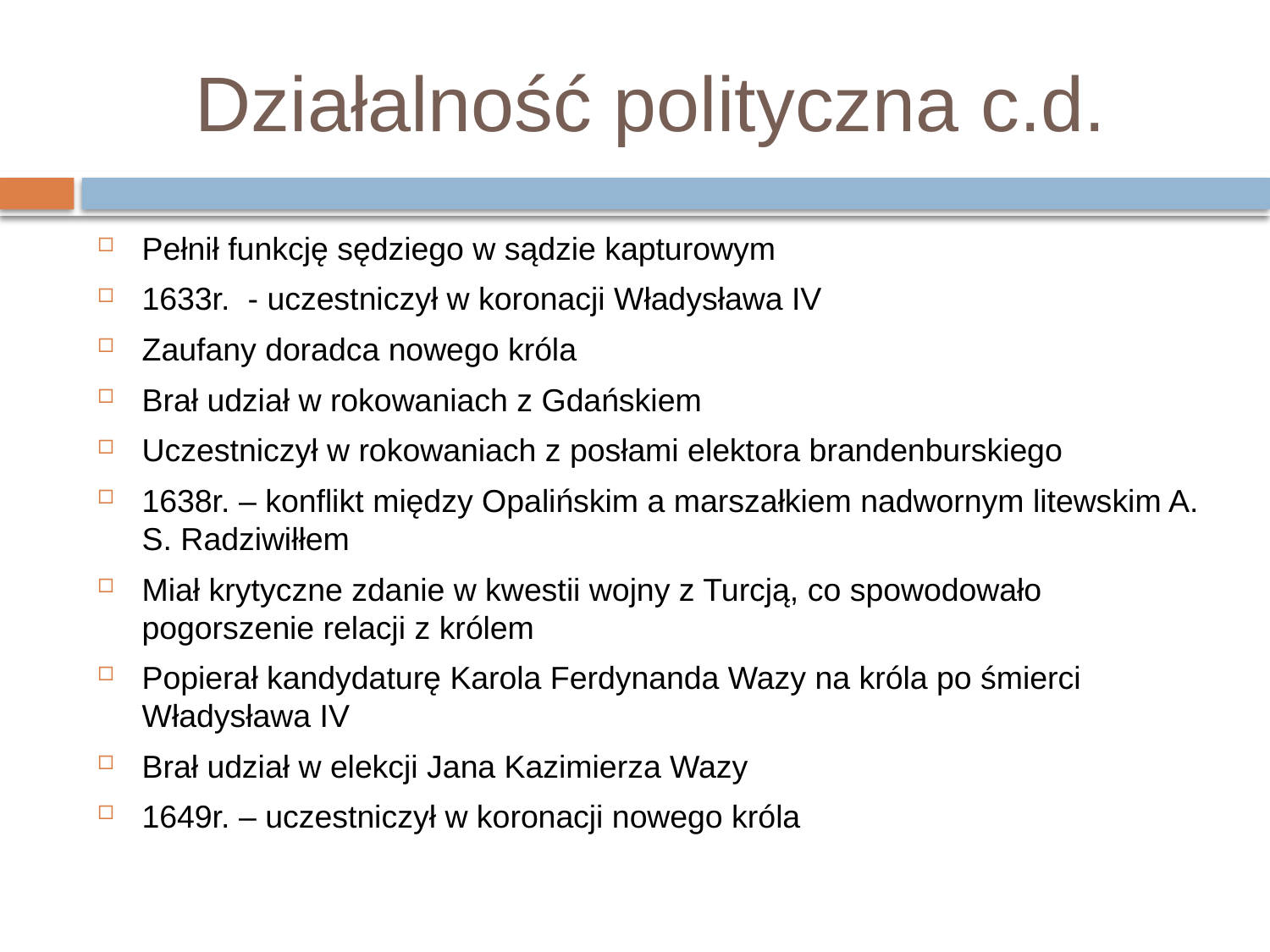

# Działalność polityczna c.d.
Pełnił funkcję sędziego w sądzie kapturowym
1633r.  - uczestniczył w koronacji Władysława IV
Zaufany doradca nowego króla
Brał udział w rokowaniach z Gdańskiem
Uczestniczył w rokowaniach z posłami elektora brandenburskiego
1638r. – konflikt między Opalińskim a marszałkiem nadwornym litewskim A. S. Radziwiłłem
Miał krytyczne zdanie w kwestii wojny z Turcją, co spowodowało pogorszenie relacji z królem
Popierał kandydaturę Karola Ferdynanda Wazy na króla po śmierci      Władysława IV
Brał udział w elekcji Jana Kazimierza Wazy
1649r. – uczestniczył w koronacji nowego króla